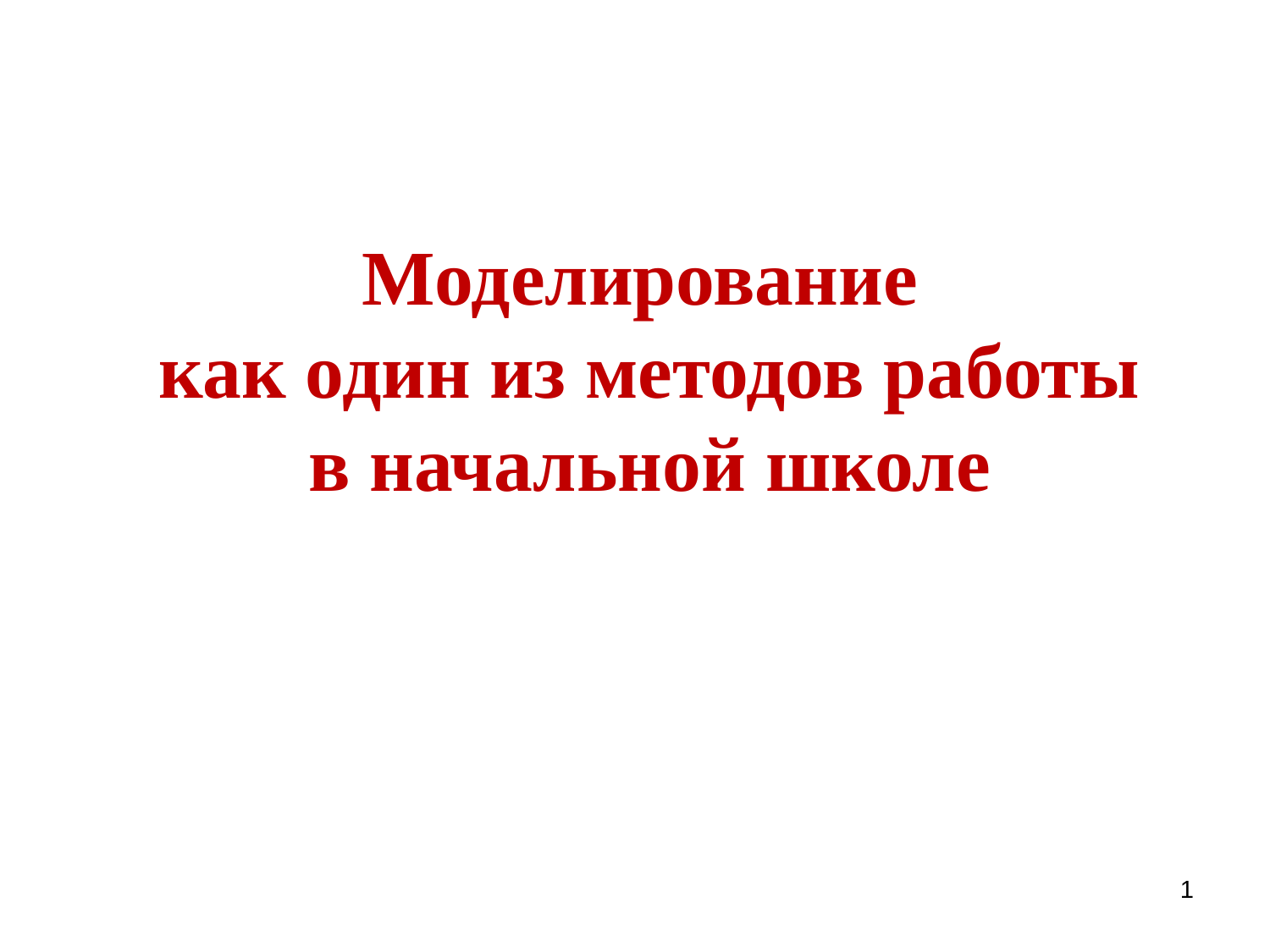

Моделирование
как один из методов работы  в начальной школе
1